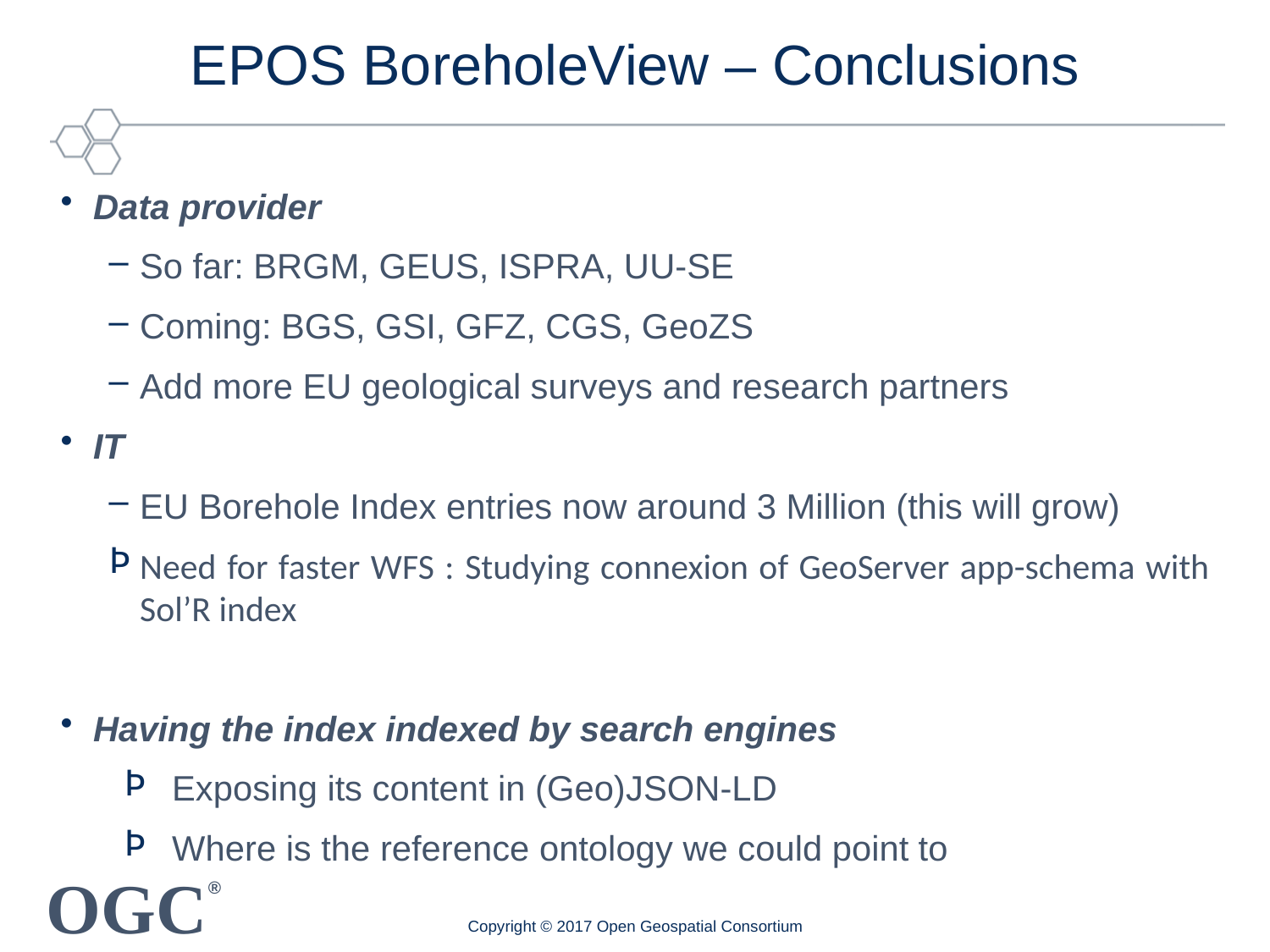

# EPOS BoreholeView – Conclusions
Data provider
So far: BRGM, GEUS, ISPRA, UU-SE
Coming: BGS, GSI, GFZ, CGS, GeoZS
Add more EU geological surveys and research partners
IT
EU Borehole Index entries now around 3 Million (this will grow)
Need for faster WFS : Studying connexion of GeoServer app-schema with Sol’R index

Having the index indexed by search engines
Exposing its content in (Geo)JSON-LD
Where is the reference ontology we could point to

Copyright © 2017 Open Geospatial Consortium